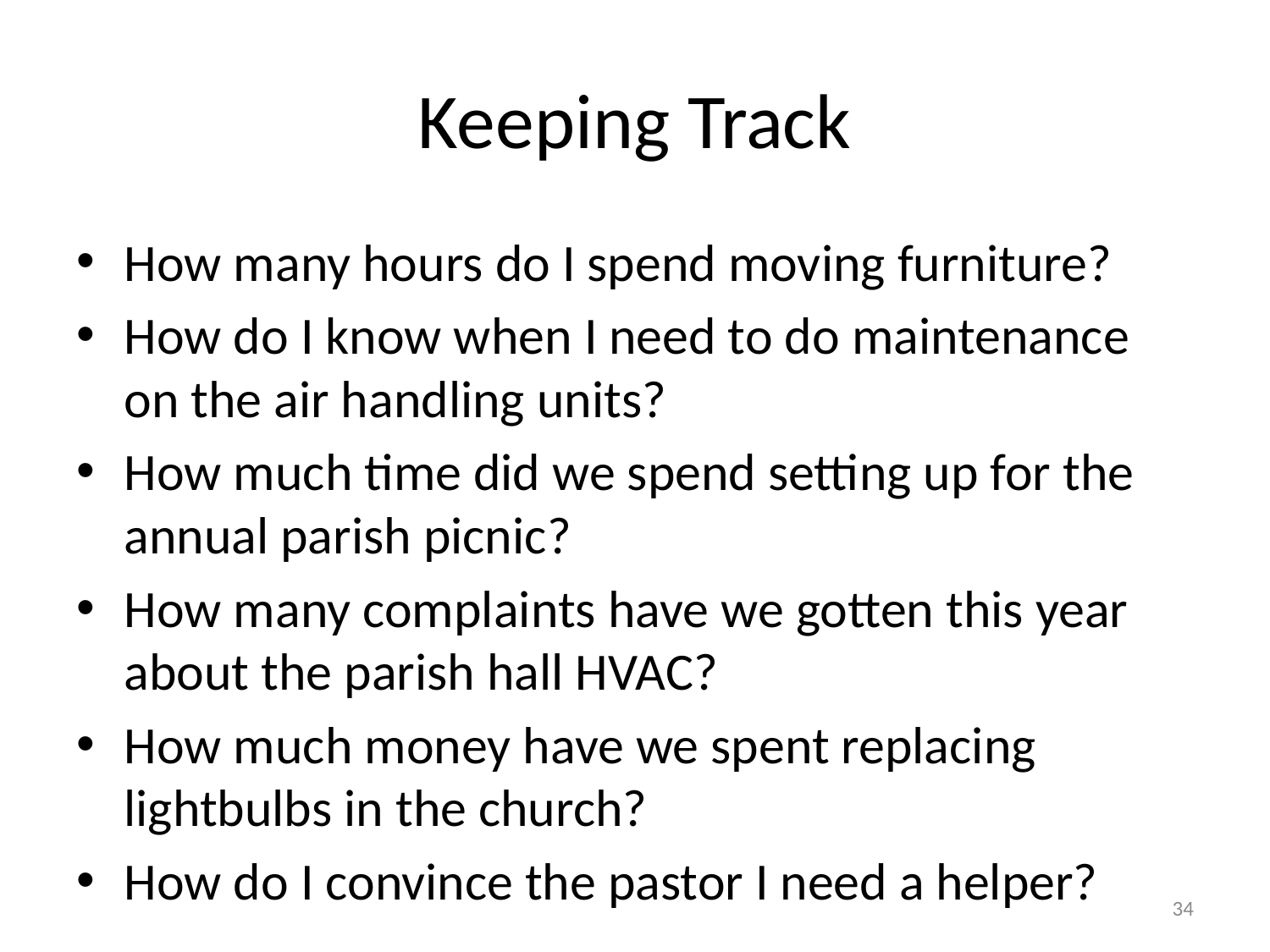

# Keeping Track
How many hours do I spend moving furniture?
How do I know when I need to do maintenance on the air handling units?
How much time did we spend setting up for the annual parish picnic?
How many complaints have we gotten this year about the parish hall HVAC?
How much money have we spent replacing lightbulbs in the church?
How do I convince the pastor I need a helper?
34